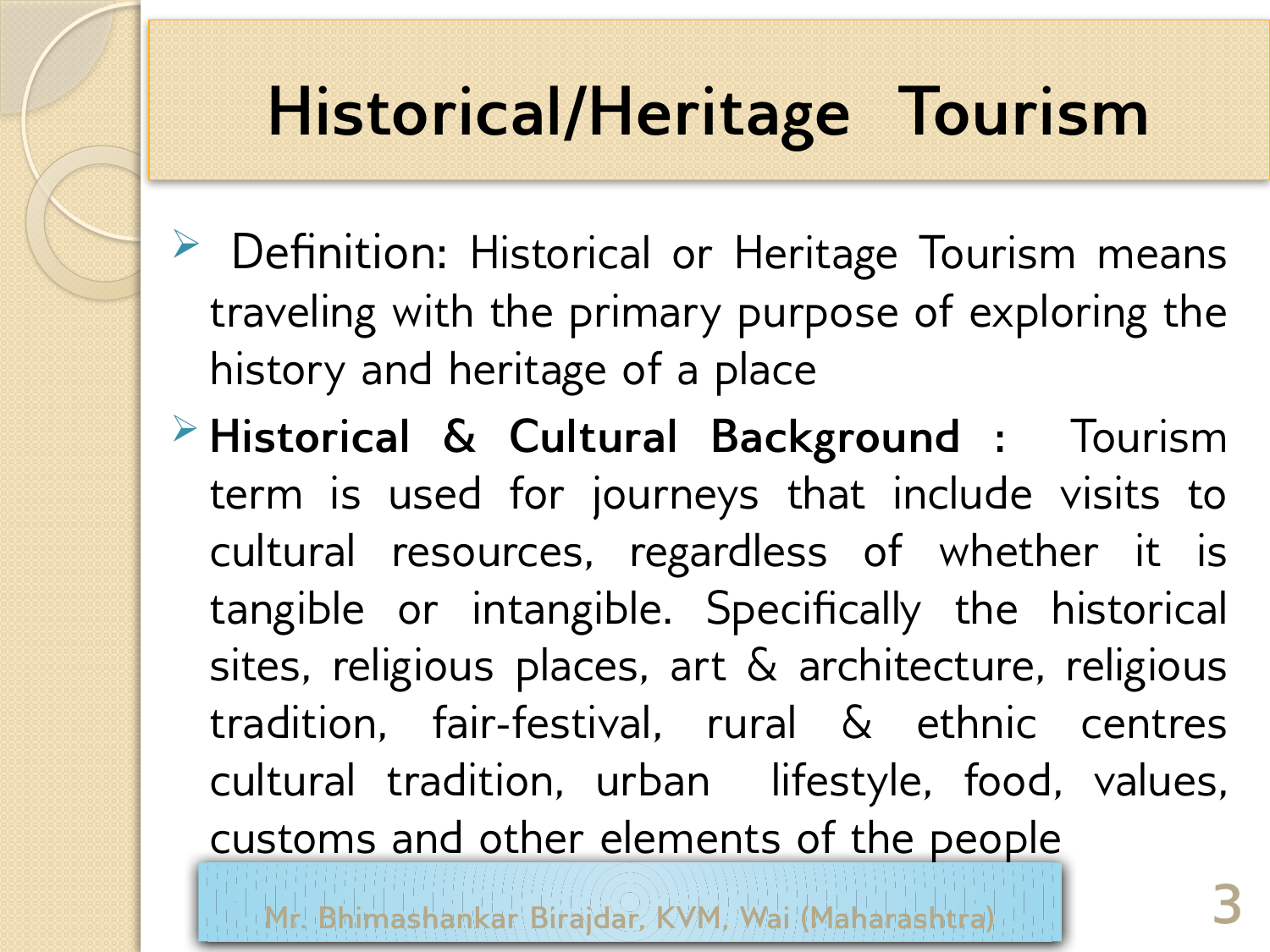

# Historical/Heritage  Tourism
 Definition: Historical or Heritage Tourism means traveling with the primary purpose of exploring the history and heritage of a place
Historical & Cultural Background :  Tourism term is used for journeys that include visits to cultural resources, regardless of whether it is tangible or intangible. Specifically the historical sites, religious places, art & architecture, religious tradition, fair-festival, rural & ethnic centres cultural tradition, urban  lifestyle, food, values, customs and other elements of the people

Mr. Bhimashankar Birajdar, KVM, Wai (Maharashtra)
3